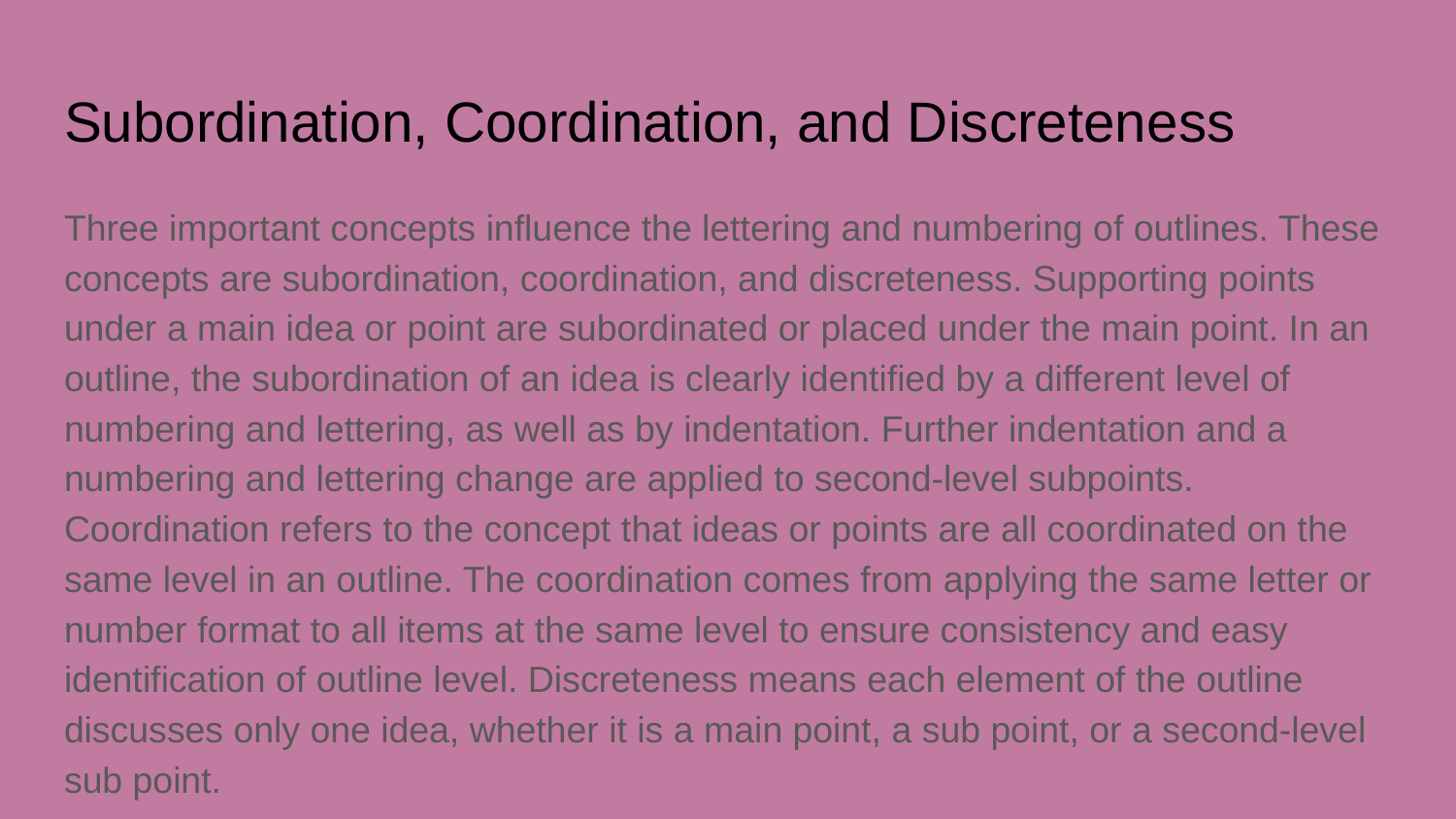

# Subordination, Coordination, and Discreteness
Three important concepts influence the lettering and numbering of outlines. These concepts are subordination, coordination, and discreteness. Supporting points under a main idea or point are subordinated or placed under the main point. In an outline, the subordination of an idea is clearly identified by a different level of numbering and lettering, as well as by indentation. Further indentation and a numbering and lettering change are applied to second-level subpoints.
Coordination refers to the concept that ideas or points are all coordinated on the same level in an outline. The coordination comes from applying the same letter or number format to all items at the same level to ensure consistency and easy identification of outline level. Discreteness means each element of the outline discusses only one idea, whether it is a main point, a sub point, or a second-level sub point.